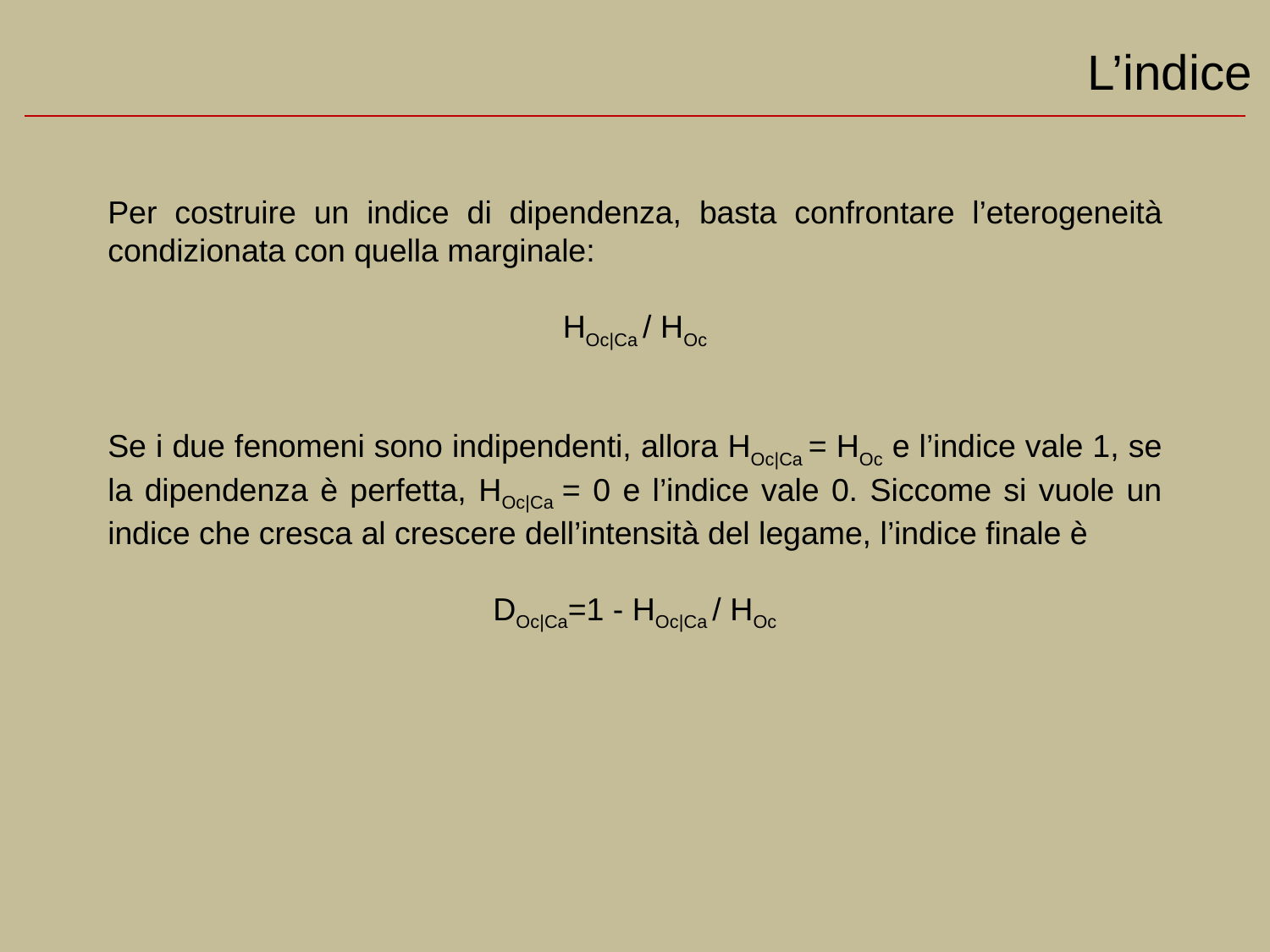

L’indice
Per costruire un indice di dipendenza, basta confrontare l’eterogeneità condizionata con quella marginale:

HOc|Ca / HOc

Se i due fenomeni sono indipendenti, allora HOc|Ca = HOc e l’indice vale 1, se la dipendenza è perfetta, HOc|Ca = 0 e l’indice vale 0. Siccome si vuole un indice che cresca al crescere dell’intensità del legame, l’indice finale è

DOc|Ca=1 - HOc|Ca / HOc